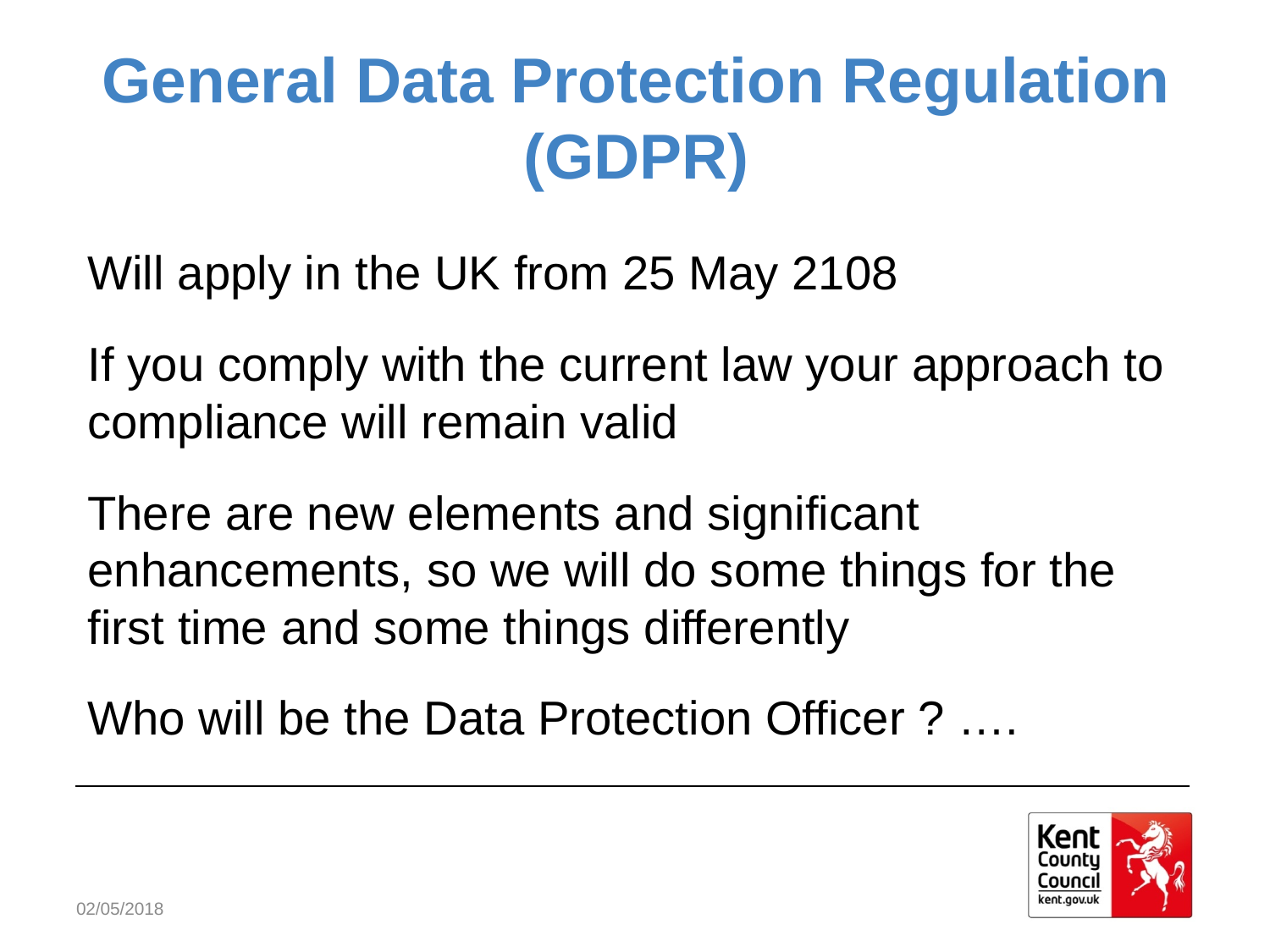

# General Data Protection Regulation (GDPR)
Will apply in the UK from 25 May 2108

If you comply with the current law your approach to compliance will remain valid

There are new elements and significant enhancements, so we will do some things for the first time and some things differently

Who will be the Data Protection Officer ? ….
02/05/2018